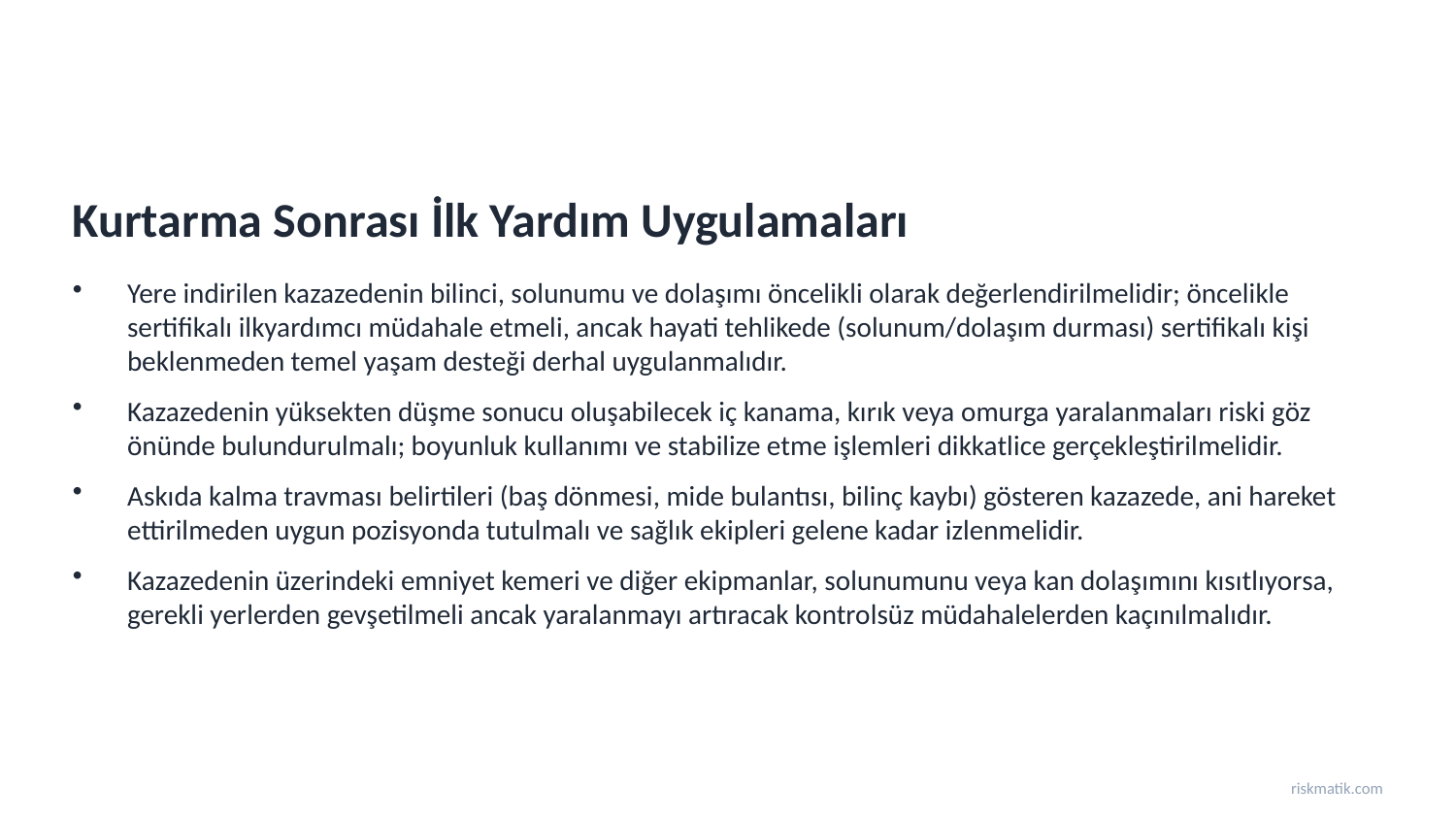

Kurtarma Sonrası İlk Yardım Uygulamaları
Yere indirilen kazazedenin bilinci, solunumu ve dolaşımı öncelikli olarak değerlendirilmelidir; öncelikle sertifikalı ilkyardımcı müdahale etmeli, ancak hayati tehlikede (solunum/dolaşım durması) sertifikalı kişi beklenmeden temel yaşam desteği derhal uygulanmalıdır.
Kazazedenin yüksekten düşme sonucu oluşabilecek iç kanama, kırık veya omurga yaralanmaları riski göz önünde bulundurulmalı; boyunluk kullanımı ve stabilize etme işlemleri dikkatlice gerçekleştirilmelidir.
Askıda kalma travması belirtileri (baş dönmesi, mide bulantısı, bilinç kaybı) gösteren kazazede, ani hareket ettirilmeden uygun pozisyonda tutulmalı ve sağlık ekipleri gelene kadar izlenmelidir.
Kazazedenin üzerindeki emniyet kemeri ve diğer ekipmanlar, solunumunu veya kan dolaşımını kısıtlıyorsa, gerekli yerlerden gevşetilmeli ancak yaralanmayı artıracak kontrolsüz müdahalelerden kaçınılmalıdır.
riskmatik.com